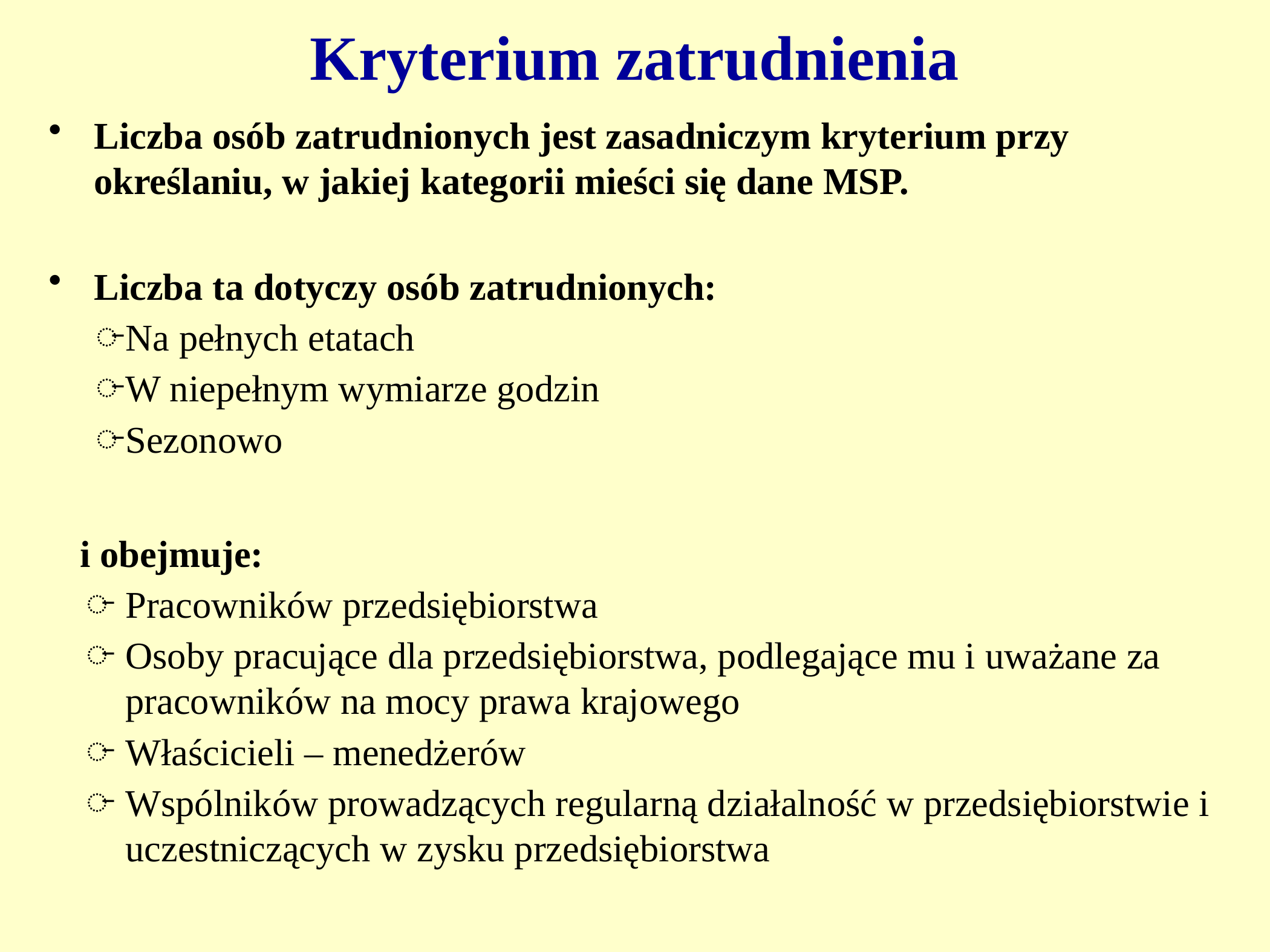

Kryterium zatrudnienia
#
Liczba osób zatrudnionych jest zasadniczym kryterium przy określaniu, w jakiej kategorii mieści się dane MSP.

Liczba ta dotyczy osób zatrudnionych:
Na pełnych etatach
W niepełnym wymiarze godzin
Sezonowo

i obejmuje:
Pracowników przedsiębiorstwa
Osoby pracujące dla przedsiębiorstwa, podlegające mu i uważane za pracowników na mocy prawa krajowego
Właścicieli – menedżerów
Wspólników prowadzących regularną działalność w przedsiębiorstwie i uczestniczących w zysku przedsiębiorstwa